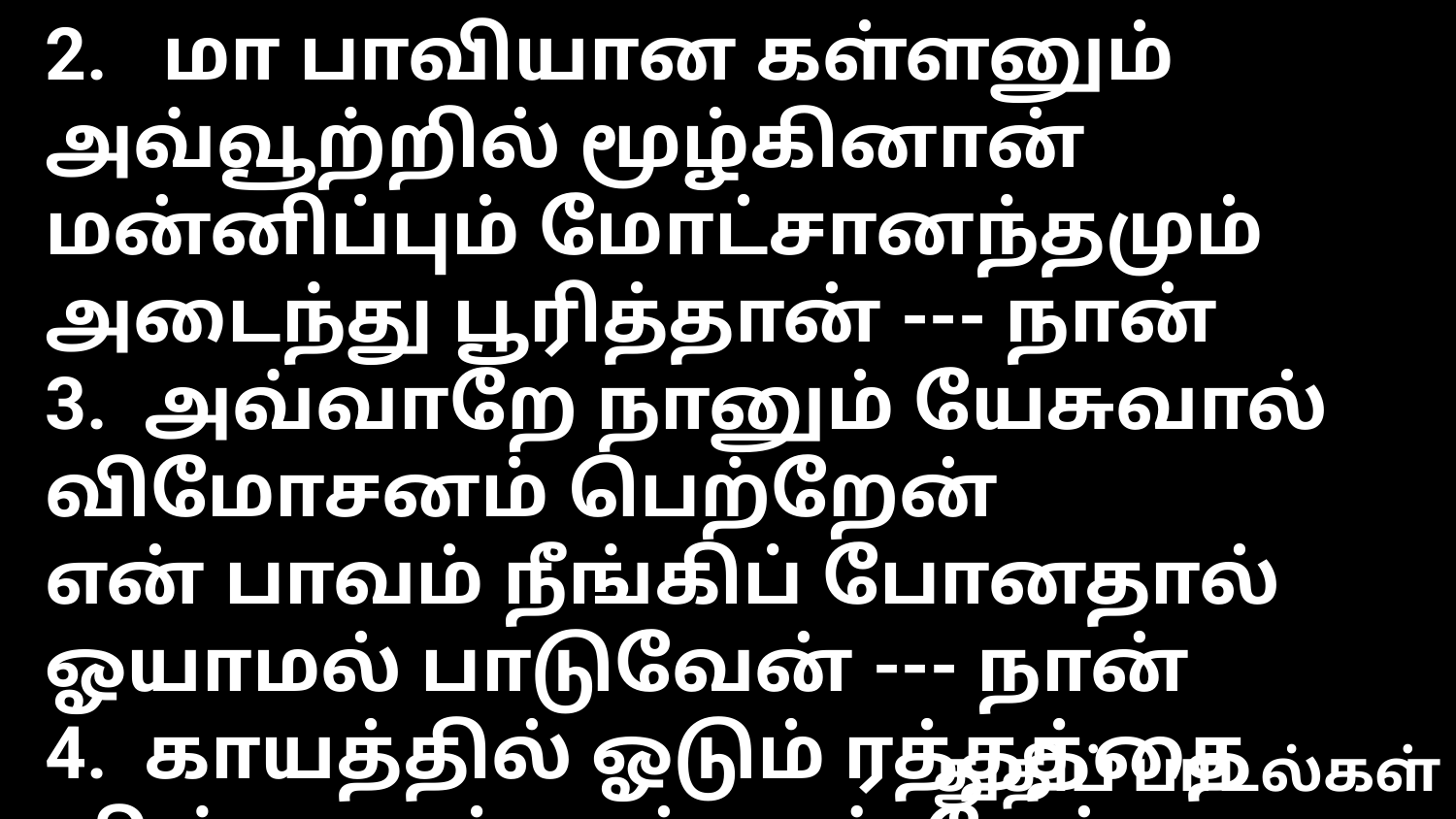

2.   மா பாவியான கள்ளனும்
அவ்வூற்றில் மூழ்கினான்
மன்னிப்பும் மோட்சானந்தமும்
அடைந்து பூரித்தான் --- நான்
3.  அவ்வாறே நானும் யேசுவால்
விமோசனம் பெற்றேன்
என் பாவம் நீங்கிப் போனதால்
ஓயாமல் பாடுவேன் --- நான்
4.  காயத்தில் ஓடும் ரத்தத்தை
விஸ்வாசத்தால் கண்டேன்
ஒப்பற்ற மீட்பர் நேசத்தை
எங்கும் பிரஸ்தாபிப்பேன் --- நான்
5.  பின் விண்ணில் வல்ல நாதரை
நான் கண்டு பூரிப்பேன்
அங்கென்னை மீட்ட நேசத்தைக்
கொண்டாடிப் போற்றுவேன் --- நான்

துதிப் பாடல்கள்